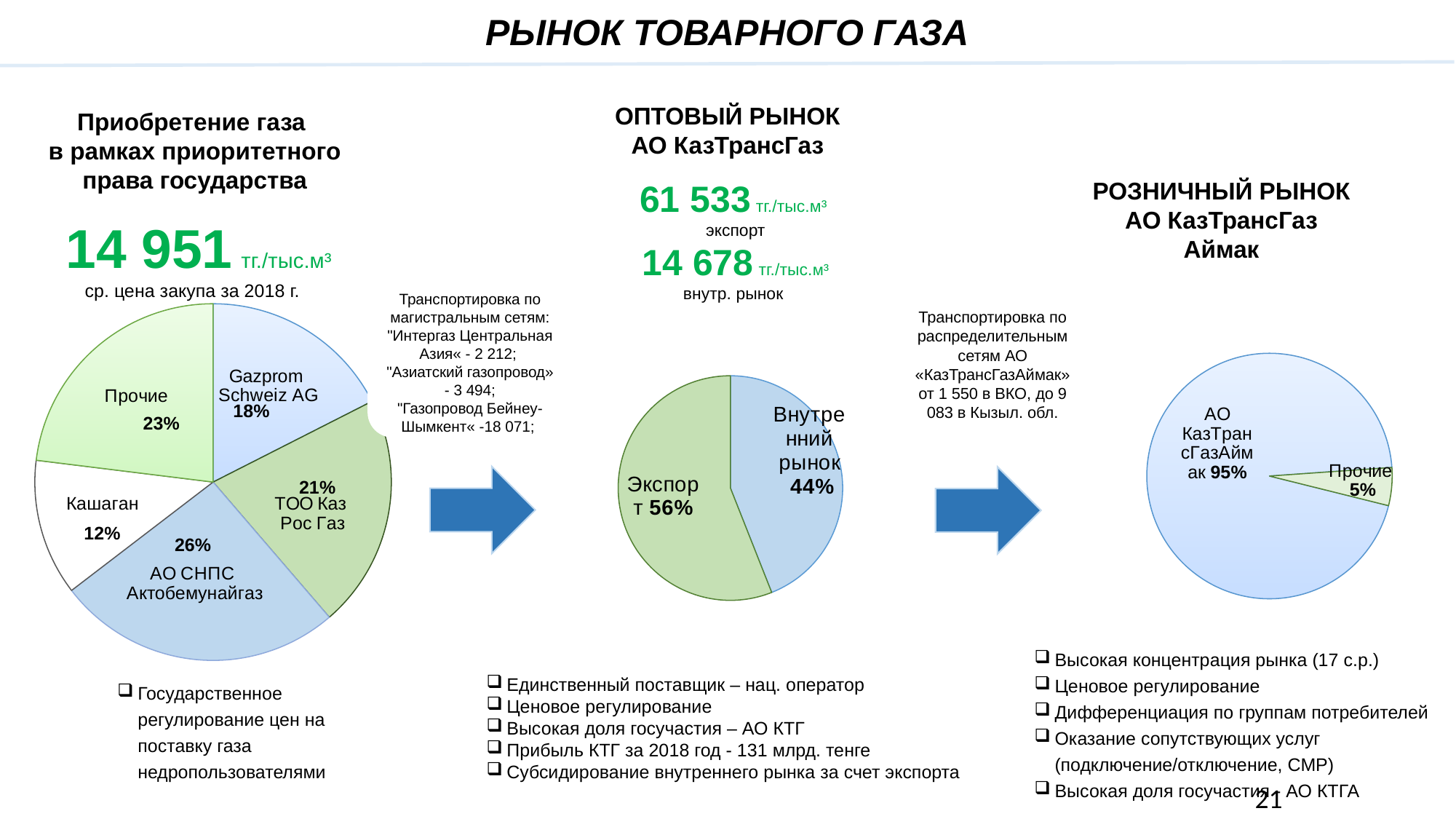

РЫНОК ТОВАРНОГО ГАЗА
ОПТОВЫЙ РЫНОК
АО КазТрансГаз
Приобретение газа
в рамках приоритетного права государства
 14 951 тг./тыс.м³
ср. цена закупа за 2018 г.
РОЗНИЧНЫЙ РЫНОК
АО КазТрансГаз Аймак
61 533 тг./тыс.м³
экспорт
14 678 тг./тыс.м³
внутр. рынок

### Chart

| Category |  |
|---|---|
| внутренний рынок | 0.44 |
| экспорт | 0.56 |

### Chart

| Category |  |
|---|---|
| АО КазТрансГазАймак | 0.95 |
| остальные 16 розничных поставщиков | 0.05 |

### Chart

| Category |  |
|---|---|
| Gazprom Schweiz AG | 0.17525116997681076 |
| ТОО "Каз Рос Газ" | 0.2117003289113958 |
| АО "СНПС Актобемунайгаз" | 0.25906167719575696 |
| X4 | None |
| Газ из м/р Кашаган  | 0.12351471128421253 |
| прочие  | 0.23047211263182393 |
Транспортировка по магистральным сетям:
"Интергаз Центральная Азия« - 2 212;
"Азиатский газопровод» - 3 494;
"Газопровод Бейнеу-Шымкент« -18 071;
Транспортировка по распределительным сетям АО «КазТрансГазАймак»
от 1 550 в ВКО, до 9 083 в Кызыл. обл.

Высокая концентрация рынка (17 с.р.)
Ценовое регулирование
Дифференциация по группам потребителей
Оказание сопутствующих услуг (подключение/отключение, СМР)
Высокая доля госучастия - АО КТГА
Единственный поставщик – нац. оператор
Ценовое регулирование
Высокая доля госучастия – АО КТГ
Прибыль КТГ за 2018 год - 131 млрд. тенге
Субсидирование внутреннего рынка за счет экспорта
Государственное регулирование цен на поставку газа недропользователями
21